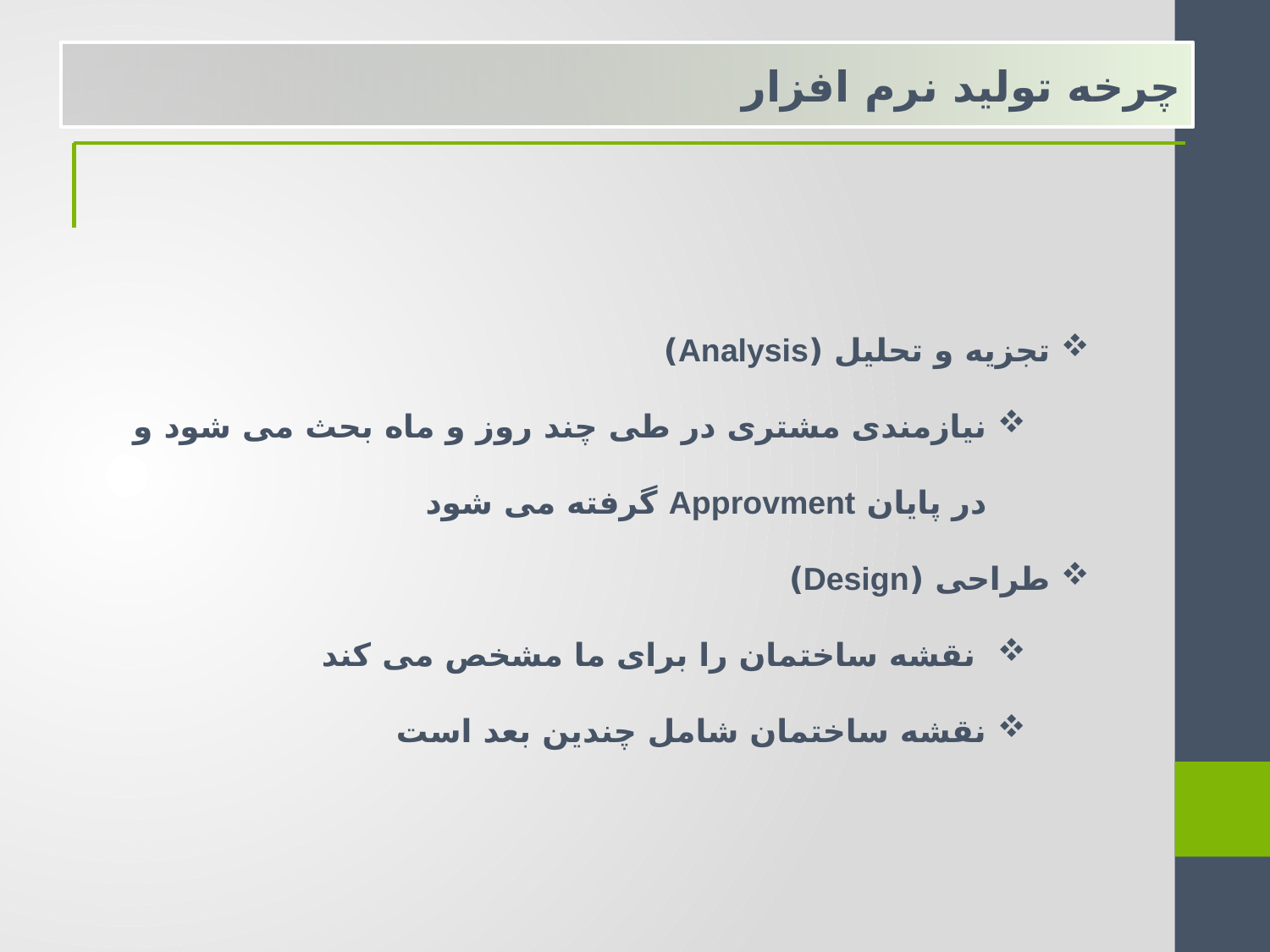

چرخه تولید نرم افزار
تجزیه و تحلیل (Analysis)
نیازمندی مشتری در طی چند روز و ماه بحث می شود و در پایان Approvment گرفته می شود
طراحی (Design)
 نقشه ساختمان را برای ما مشخص می کند
نقشه ساختمان شامل چندین بعد است